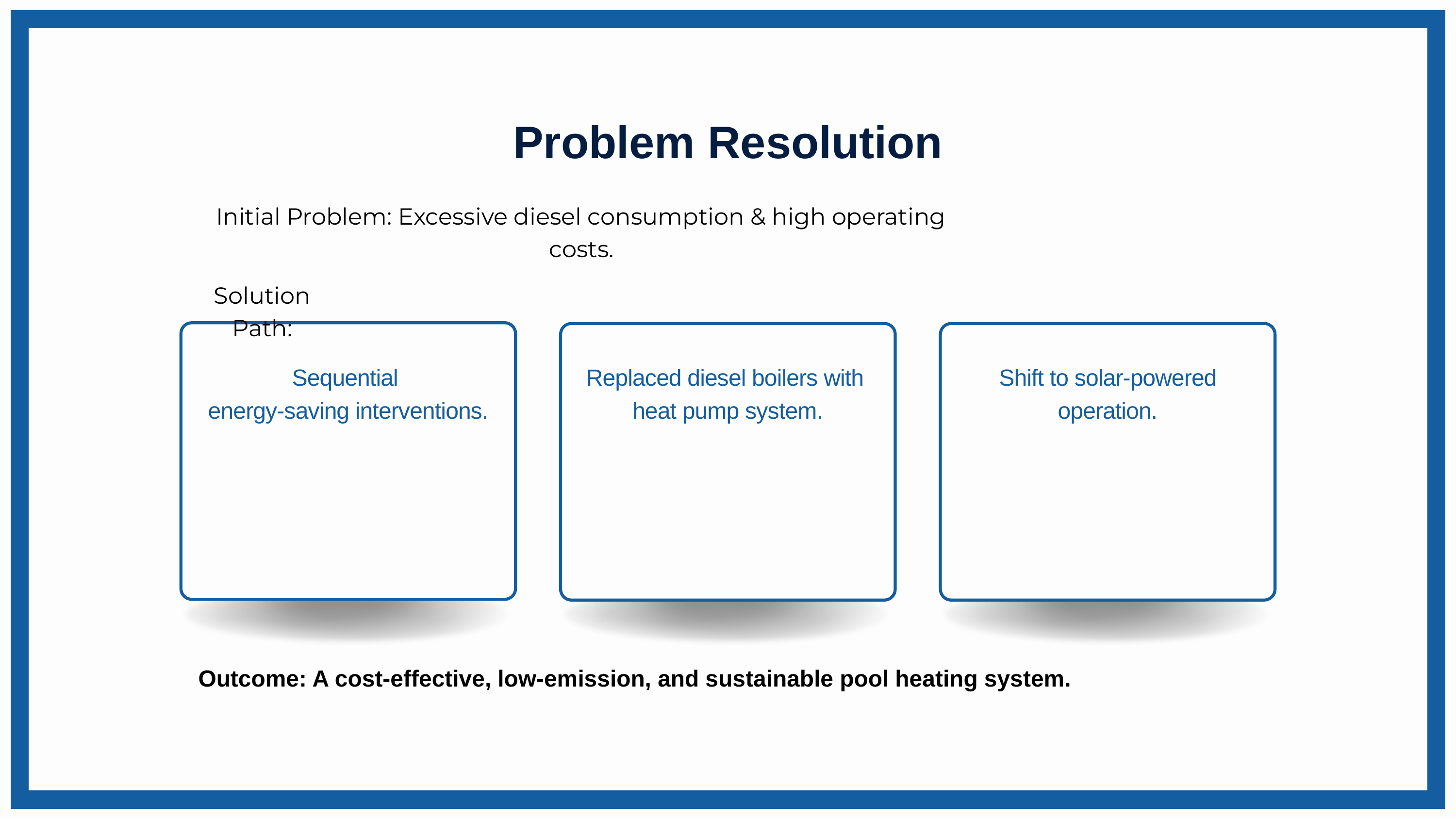

Problem Resolution
Initial Problem: Excessive diesel consumption & high operating costs.
Solution Path:

Sequential
energy-saving interventions.
Replaced diesel boilers with  heat pump system.

Shift to solar-powered operation.

Outcome: A cost-effective, low-emission, and sustainable pool heating system.